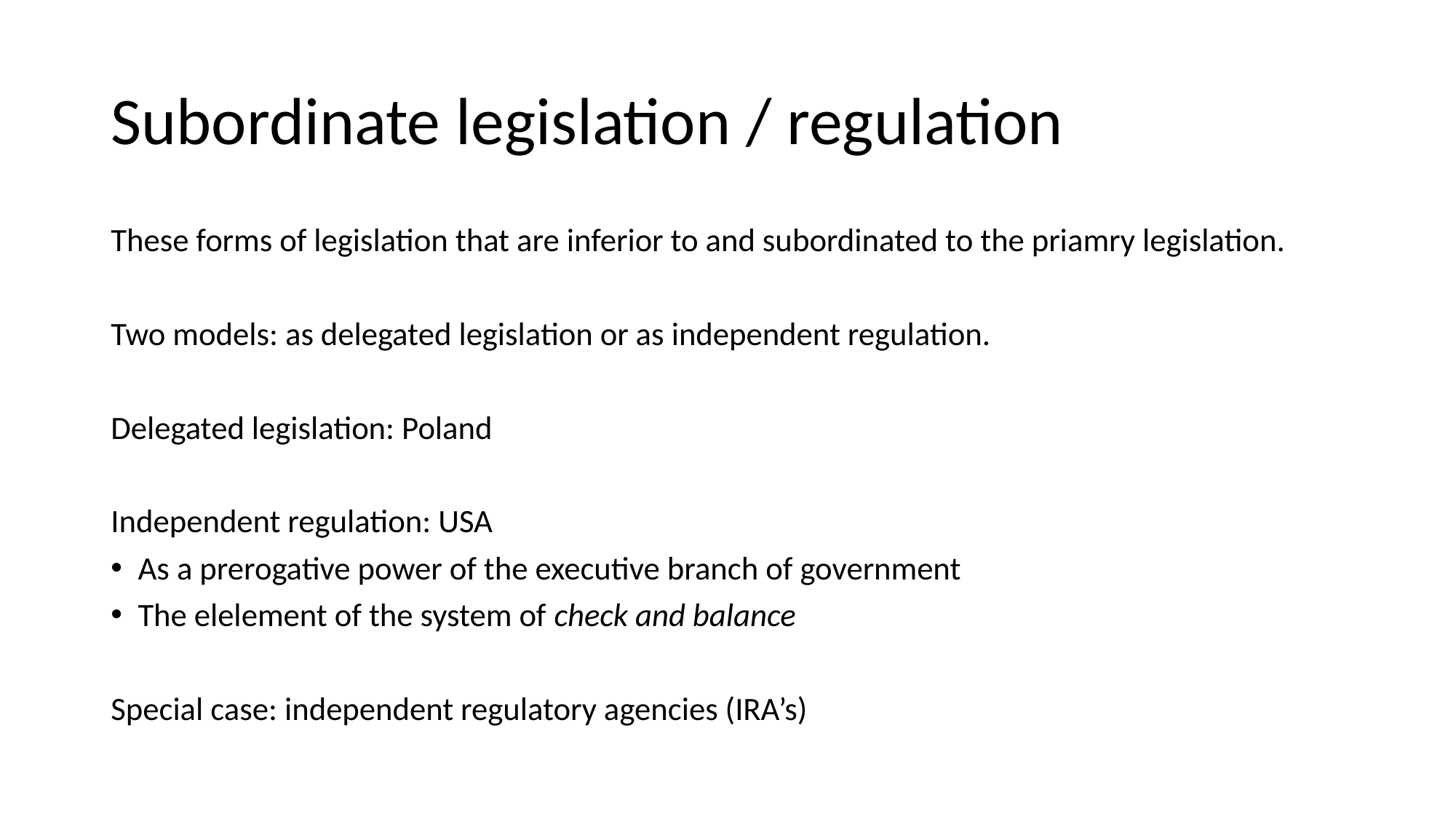

# Subordinate legislation / regulation
These forms of legislation that are inferior to and subordinated to the priamry legislation.

Two models: as delegated legislation or as independent regulation.

Delegated legislation: Poland

Independent regulation: USA
As a prerogative power of the executive branch of government
The elelement of the system of check and balance

Special case: independent regulatory agencies (IRA’s)